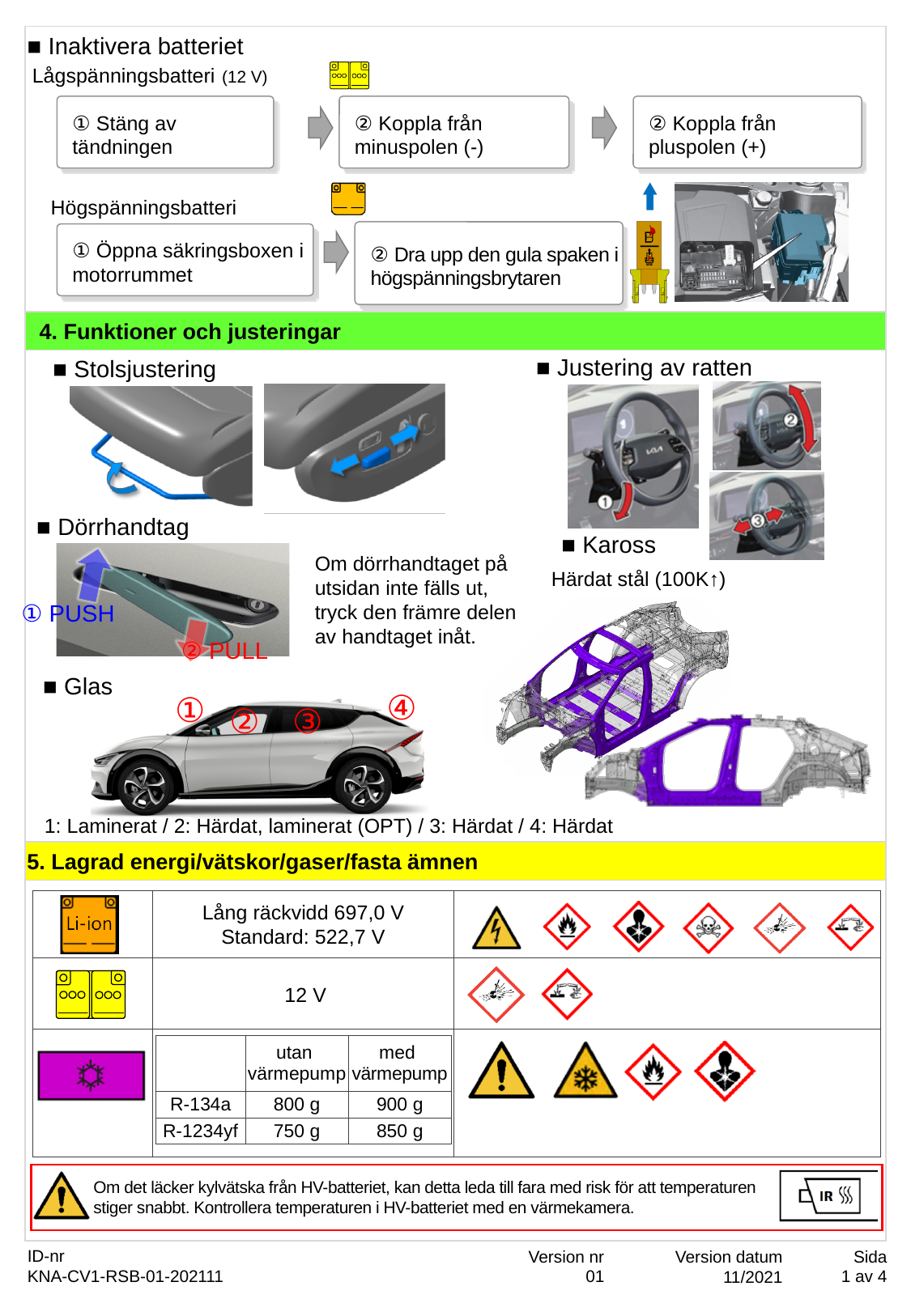

■ Inaktivera batteriet
Lågspänningsbatteri (12 V)

Högspänningsbatteri
① Stäng av tändningen
② Koppla från  minuspolen (-)
② Koppla från pluspolen (+)
② Dra upp den gula spaken i högspänningsbrytaren
① Öppna säkringsboxen i motorrummet
4. Funktioner och justeringar
■ Justering av ratten
■ Stolsjustering
■ Dörrhandtag
■ Kaross
Om dörrhandtaget på utsidan inte fälls ut, tryck den främre delen av handtaget inåt.
Härdat stål (100K↑)
■ Glas
1: Laminerat / 2: Härdat, laminerat (OPT) / 3: Härdat / 4: Härdat
5. Lagrad energi/vätskor/gaser/fasta ämnen
Lång räckvidd 697,0 V
Standard: 522,7 V
12 V
|  | utan värmepump | med värmepump |
| --- | --- | --- |
| R-134a | 800 g | 900 g |
| R-1234yf | 750 g | 850 g |
Om det läcker kylvätska från HV-batteriet, kan detta leda till fara med risk för att temperaturen stiger snabbt. Kontrollera temperaturen i HV-batteriet med en värmekamera.
ID-nr
KNA-CV1-RSB-01-202111
Version nr
01
Sida
1 av 4
Version datum
11/2021